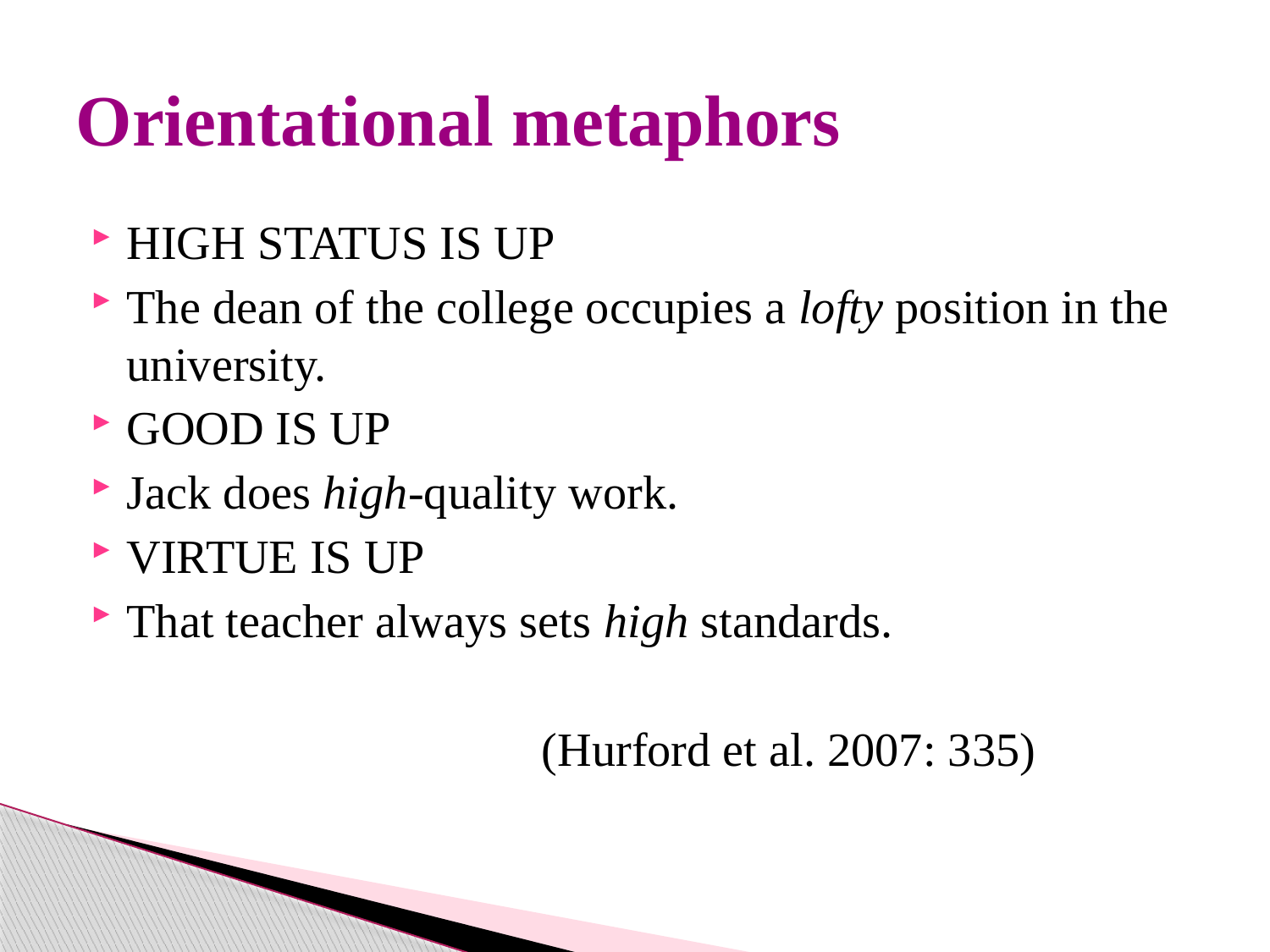

# Orientational metaphors
HIGH STATUS IS UP
The dean of the college occupies a lofty position in the university.
GOOD IS UP
Jack does high-quality work.
VIRTUE IS UP
That teacher always sets high standards.

                                      (Hurford et al. 2007: 335)